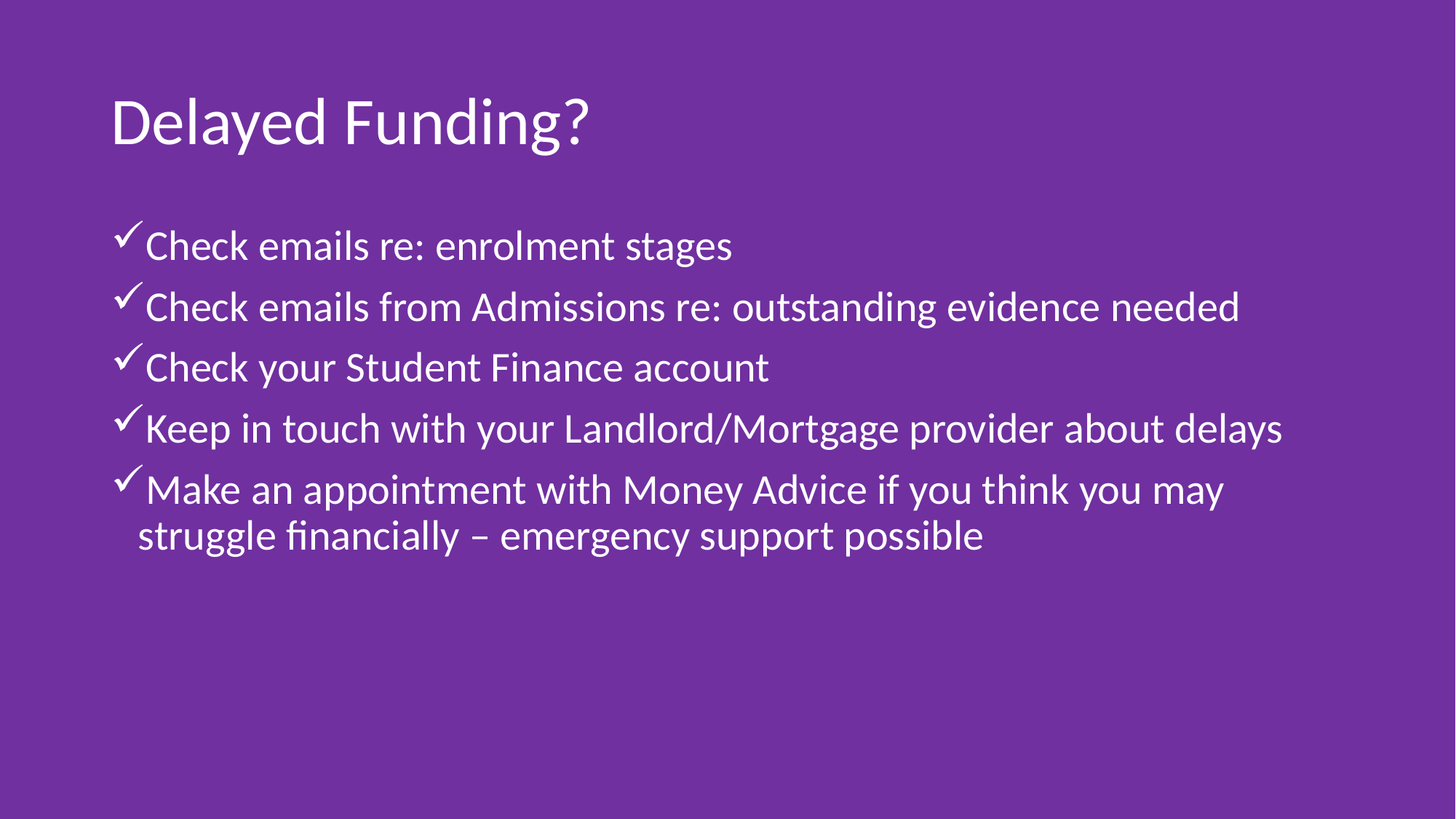

# Delayed Funding?
Check emails re: enrolment stages
Check emails from Admissions re: outstanding evidence needed
Check your Student Finance account
Keep in touch with your Landlord/Mortgage provider about delays
Make an appointment with Money Advice if you think you may struggle financially – emergency support possible